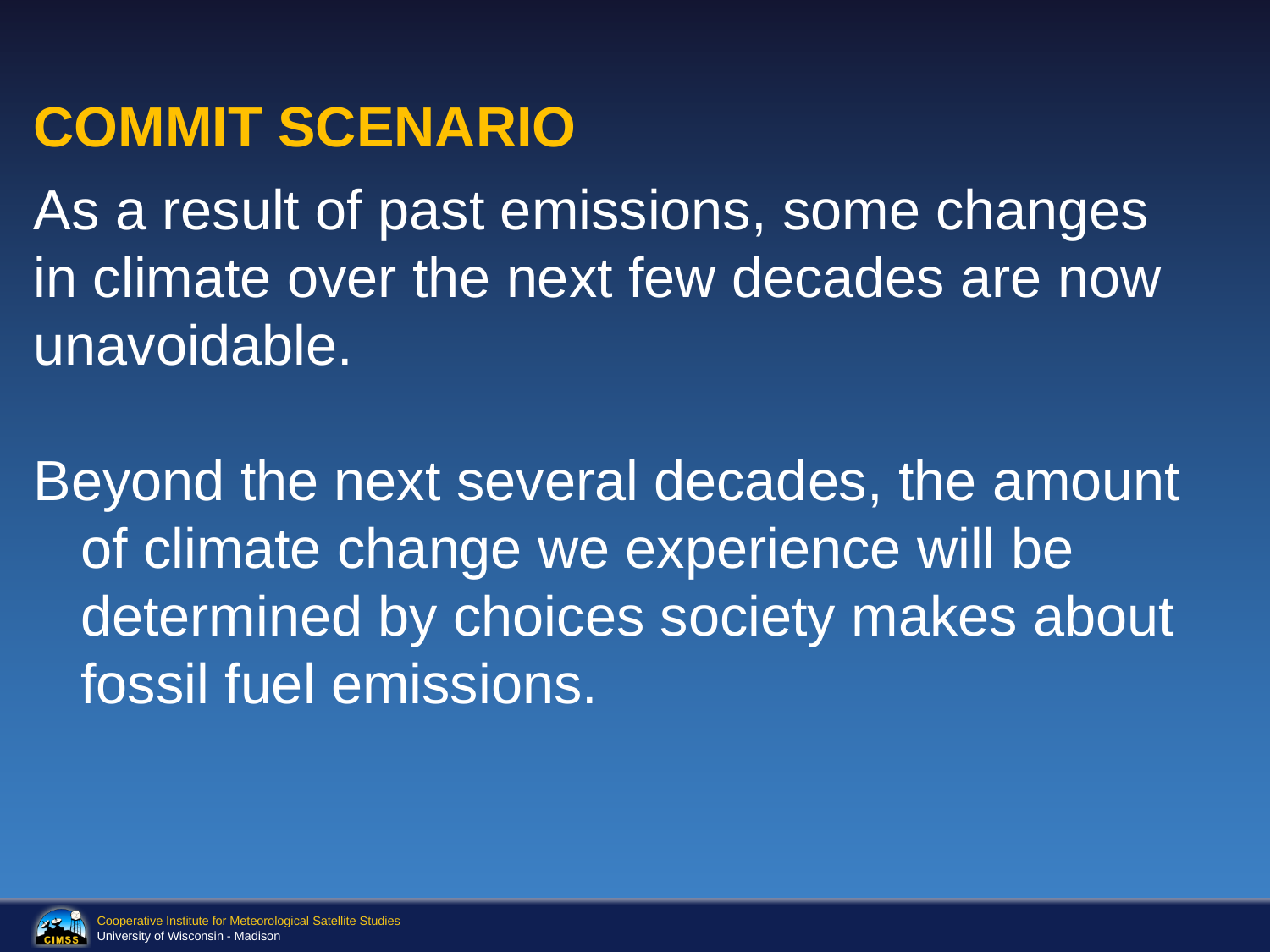

COMMIT SCENARIO

As a result of past emissions, some changes
in climate over the next few decades are now unavoidable.

Beyond the next several decades, the amount of climate change we experience will be determined by choices society makes about fossil fuel emissions.